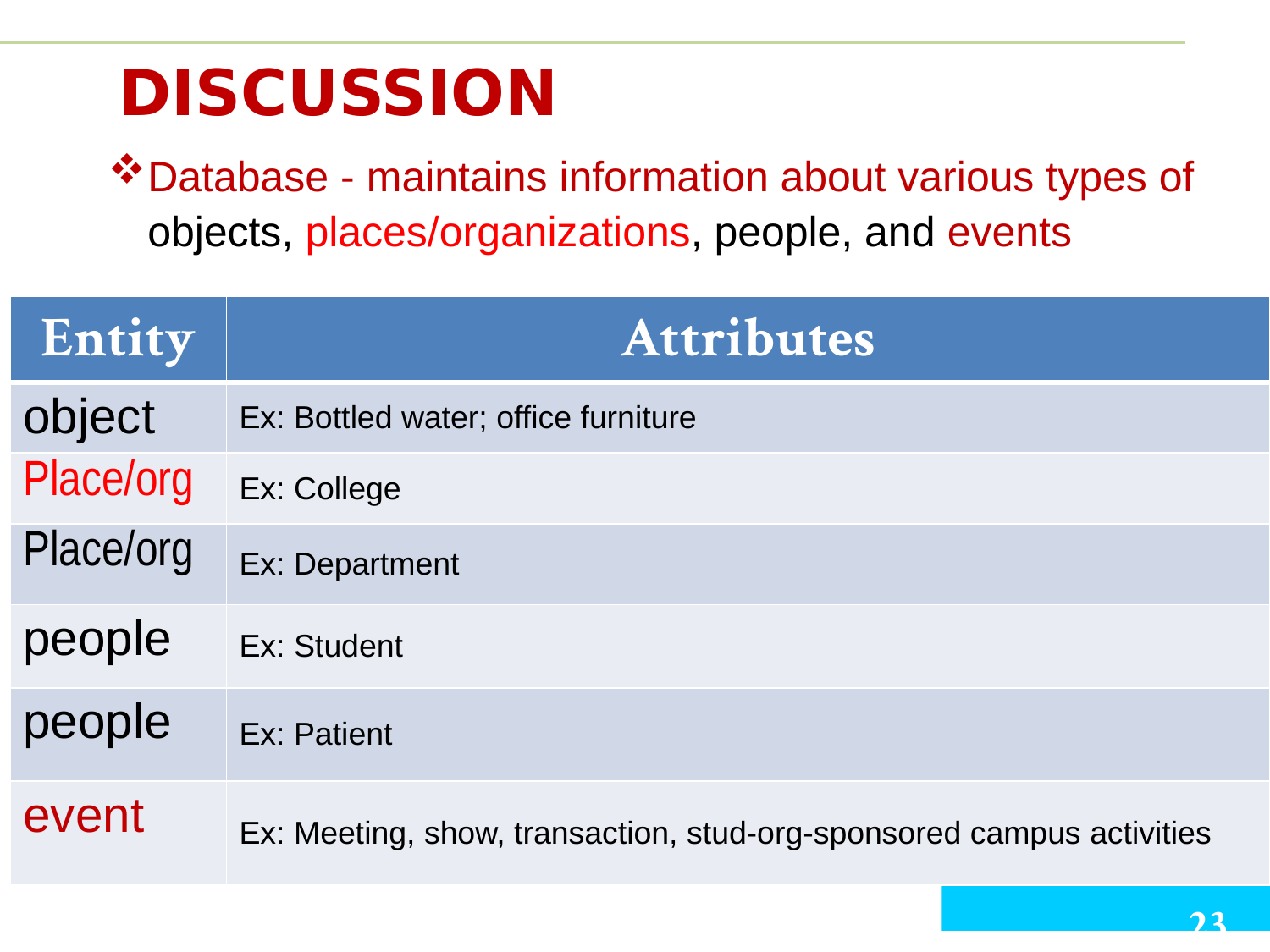

# DISCUSSION
Database - maintains information about various types of objects, places/organizations, people, and events

| Entity | Attributes |
| --- | --- |
| object | Ex: Bottled water; office furniture |
| Place/org | Ex: College |
| Place/org | Ex: Department |
| people | Ex: Student |
| people | Ex: Patient |
| event | Ex: Meeting, show, transaction, stud-org-sponsored campus activities |
23